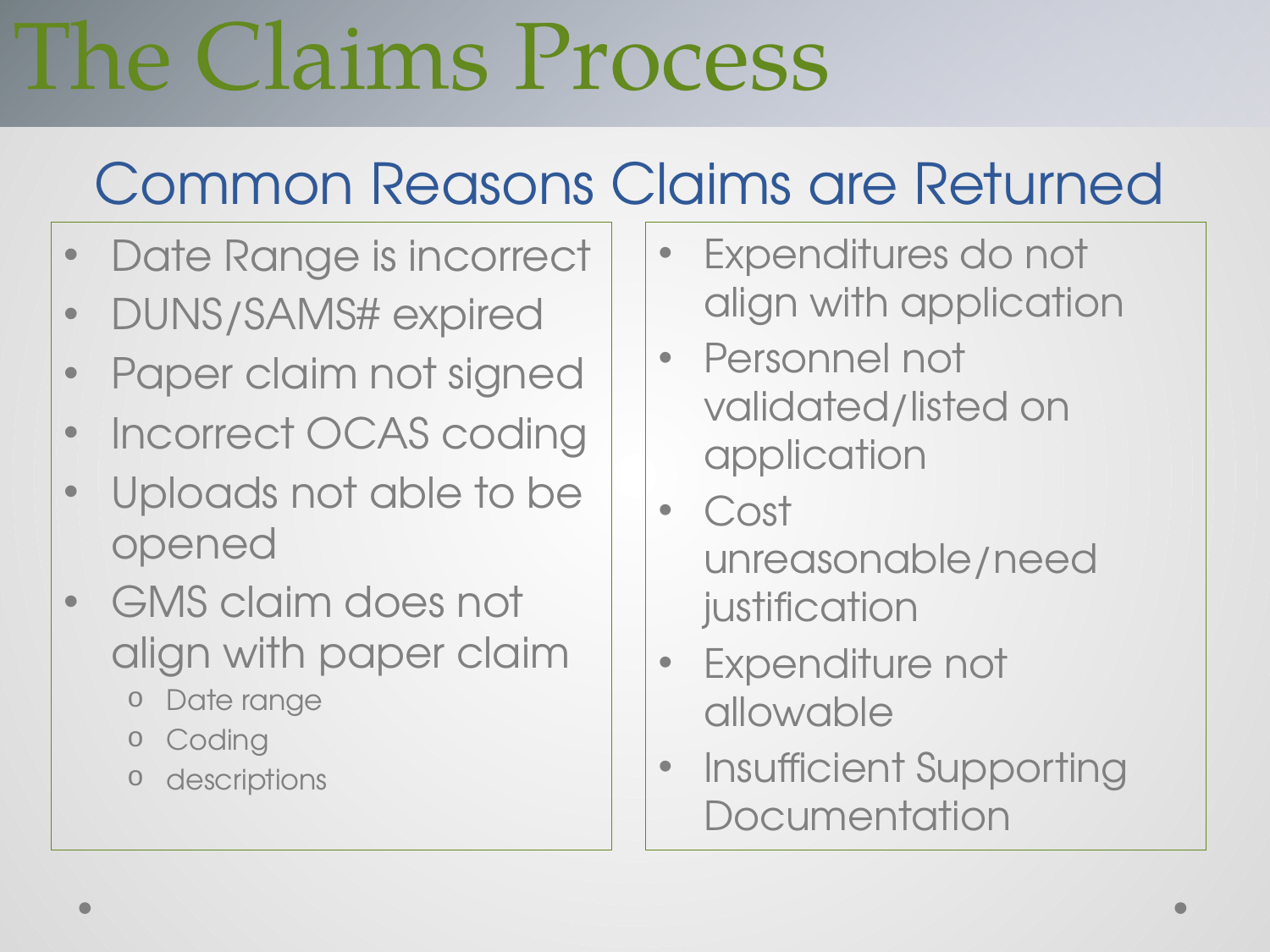

The Claims Process
# Common Reasons Claims are Returned
Date Range is incorrect
DUNS/SAMS# expired
Paper claim not signed
Incorrect OCAS coding
Uploads not able to be opened
GMS claim does not align with paper claim
Date range
Coding
descriptions

Expenditures do not align with application
Personnel not validated/listed on application
Cost unreasonable/need justification
Expenditure not allowable
Insufficient Supporting Documentation